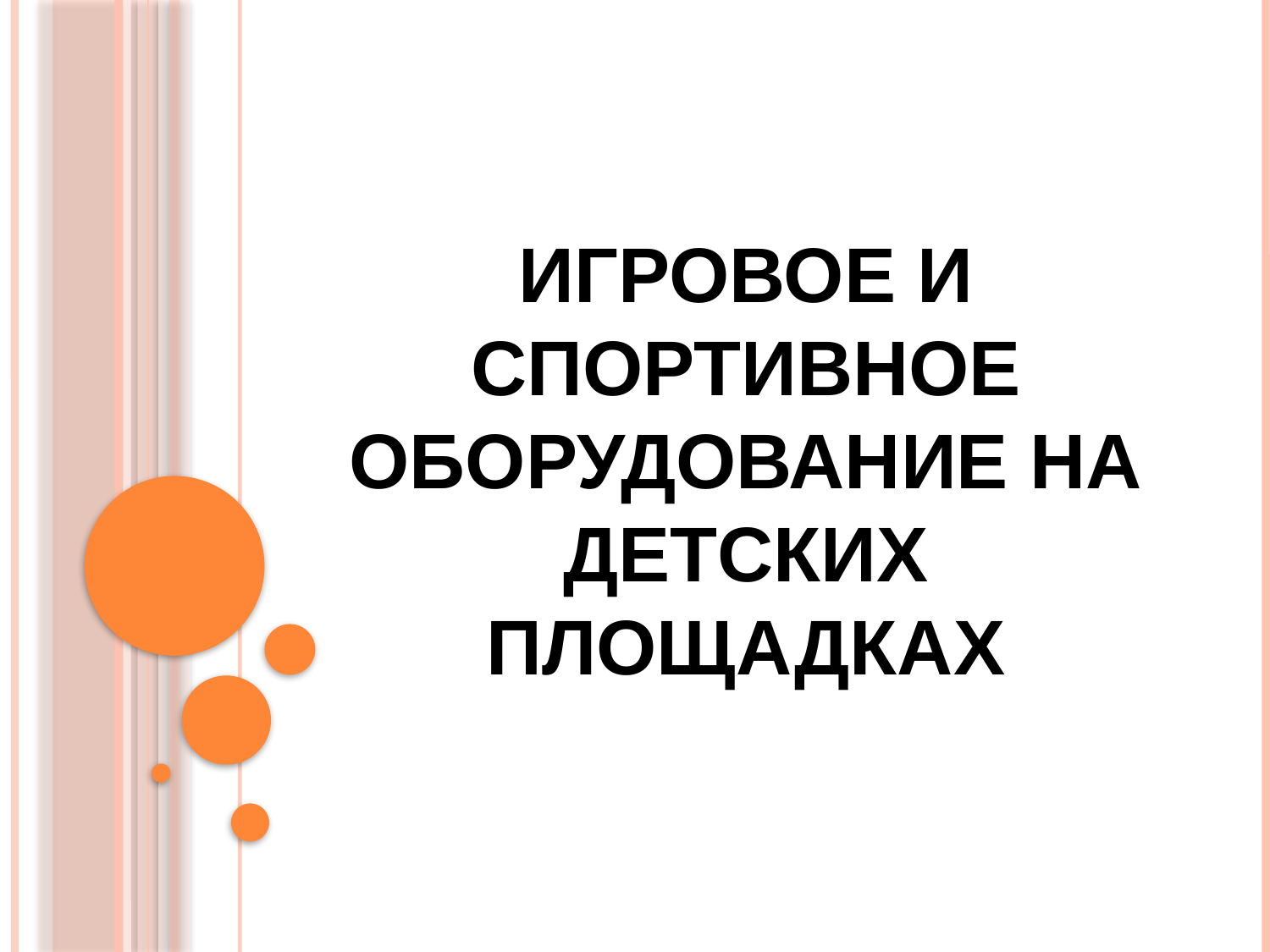

# Игровое и спортивное оборудование на детских площадках